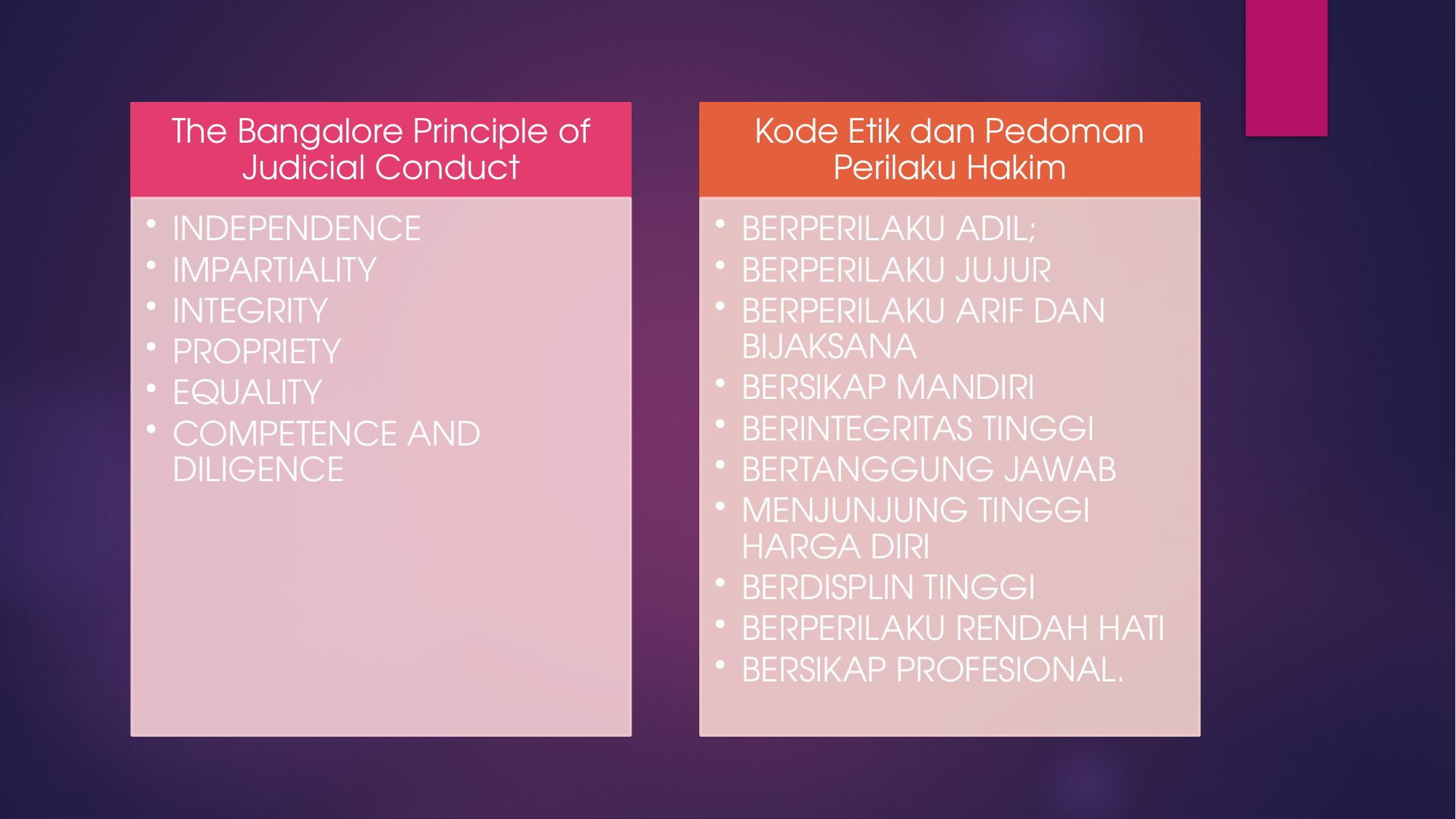

The Bangalore Principle of Judicial Conduct
INDEPENDENCE
IMPARTIALITY
INTEGRITY
PROPRIETY
EQUALITY
COMPETENCE AND DILIGENCE
Kode Etik dan Pedoman Perilaku Hakim
BERPERILAKU ADIL;
BERPERILAKU JUJUR
BERPERILAKU ARIF DAN BIJAKSANA
BERSIKAP MANDIRI
BERINTEGRITAS TINGGI
BERTANGGUNG JAWAB
MENJUNJUNG TINGGI HARGA DIRI
BERDISPLIN TINGGI
BERPERILAKU RENDAH HATI
BERSIKAP PROFESIONAL.